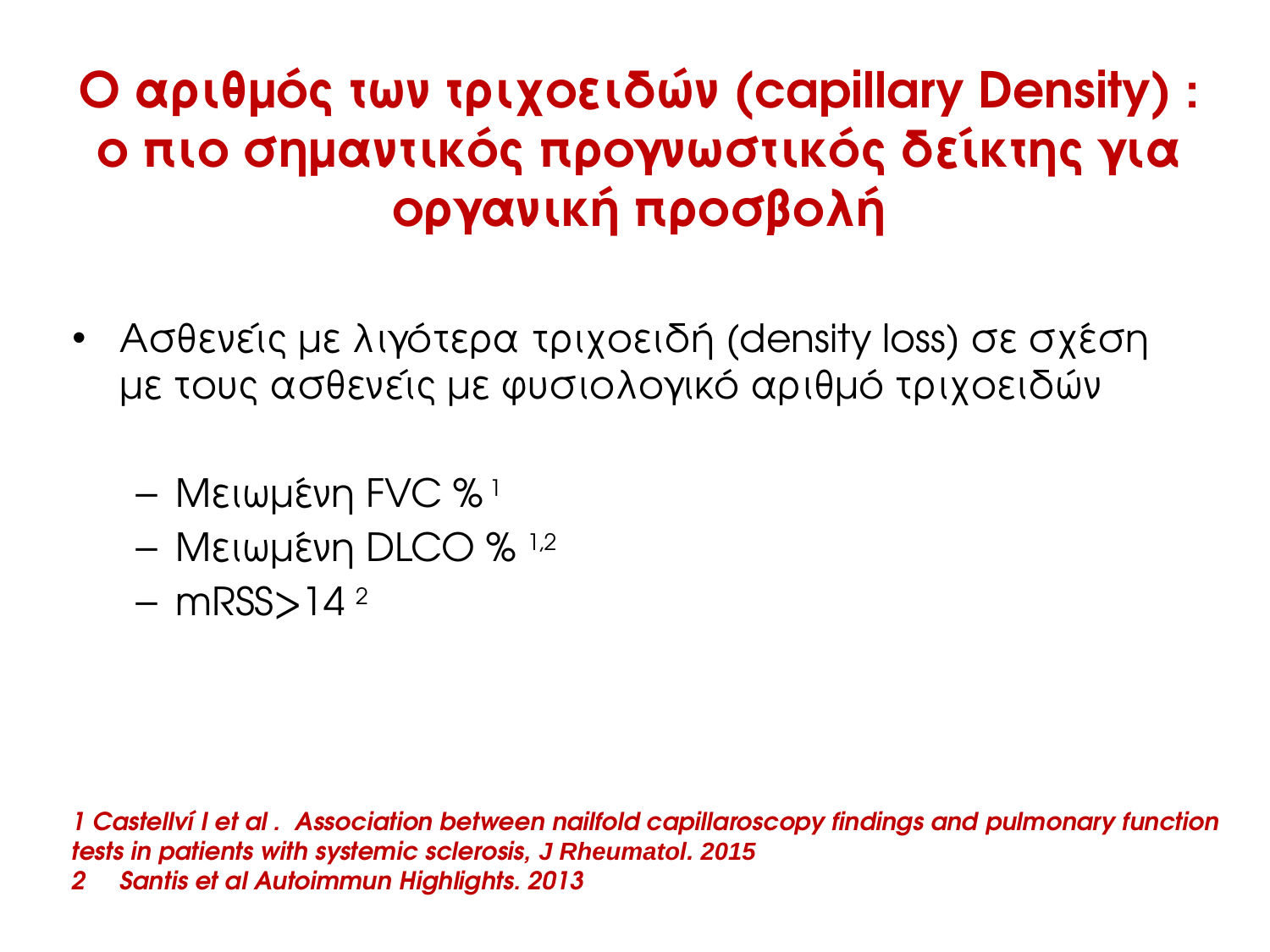

# Ο αριθμός των τριχοειδών (capillary Density) : ο πιο σημαντικός προγνωστικός δείκτης για οργανική προσβολή
Ασθενείς με λιγότερα τριχοειδή (density loss) σε σχέση με τους ασθενείς με φυσιολογικό αριθμό τριχοειδών

Μειωμένη FVC % 1
Μειωμένη DLCO % 1,2
mRSS>14 2

1 Castellví Ι et al .  Association between nailfold capillaroscopy findings and pulmonary function tests in patients with systemic sclerosis, J Rheumatol. 2015
Santis et al Autoimmun Highlights. 2013